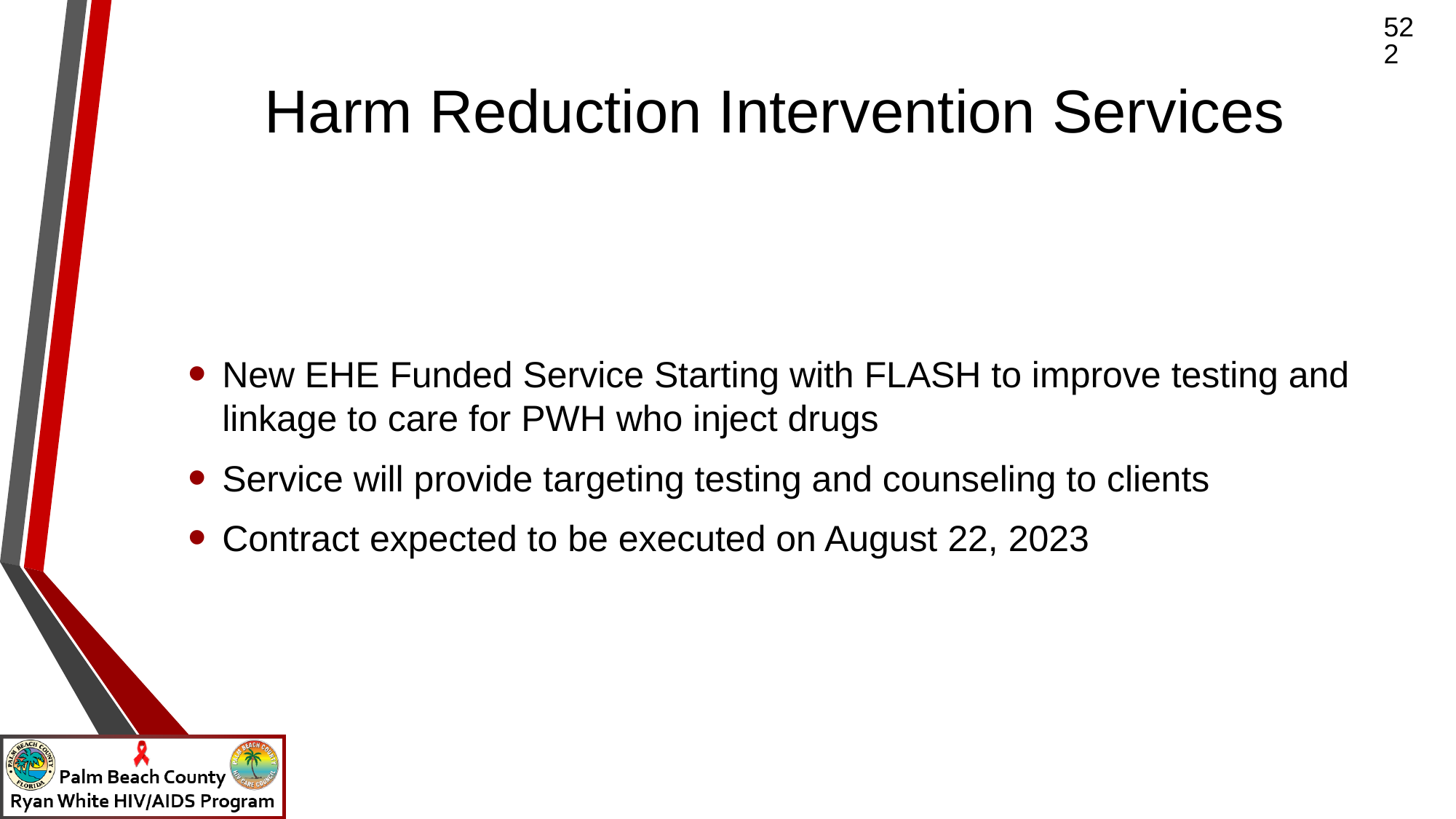

# Harm Reduction Intervention Services
522
New EHE Funded Service Starting with FLASH to improve testing and linkage to care for PWH who inject drugs
Service will provide targeting testing and counseling to clients
Contract expected to be executed on August 22, 2023